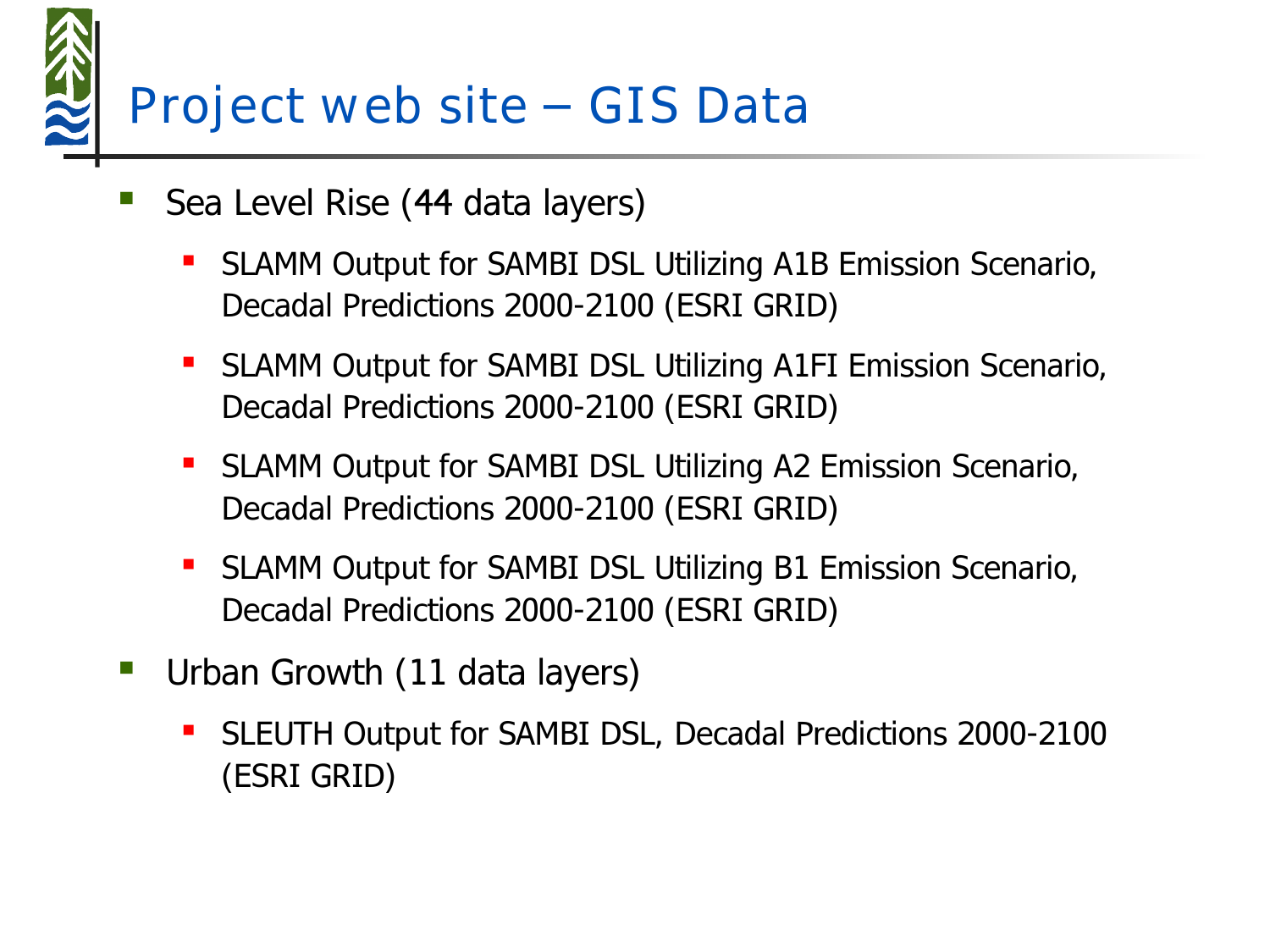

# Project web site – GIS Data
Sea Level Rise (44 data layers)
SLAMM Output for SAMBI DSL Utilizing A1B Emission Scenario, Decadal Predictions 2000-2100 (ESRI GRID)
SLAMM Output for SAMBI DSL Utilizing A1FI Emission Scenario, Decadal Predictions 2000-2100 (ESRI GRID)
SLAMM Output for SAMBI DSL Utilizing A2 Emission Scenario, Decadal Predictions 2000-2100 (ESRI GRID)
SLAMM Output for SAMBI DSL Utilizing B1 Emission Scenario, Decadal Predictions 2000-2100 (ESRI GRID)
Urban Growth (11 data layers)
SLEUTH Output for SAMBI DSL, Decadal Predictions 2000-2100 (ESRI GRID)